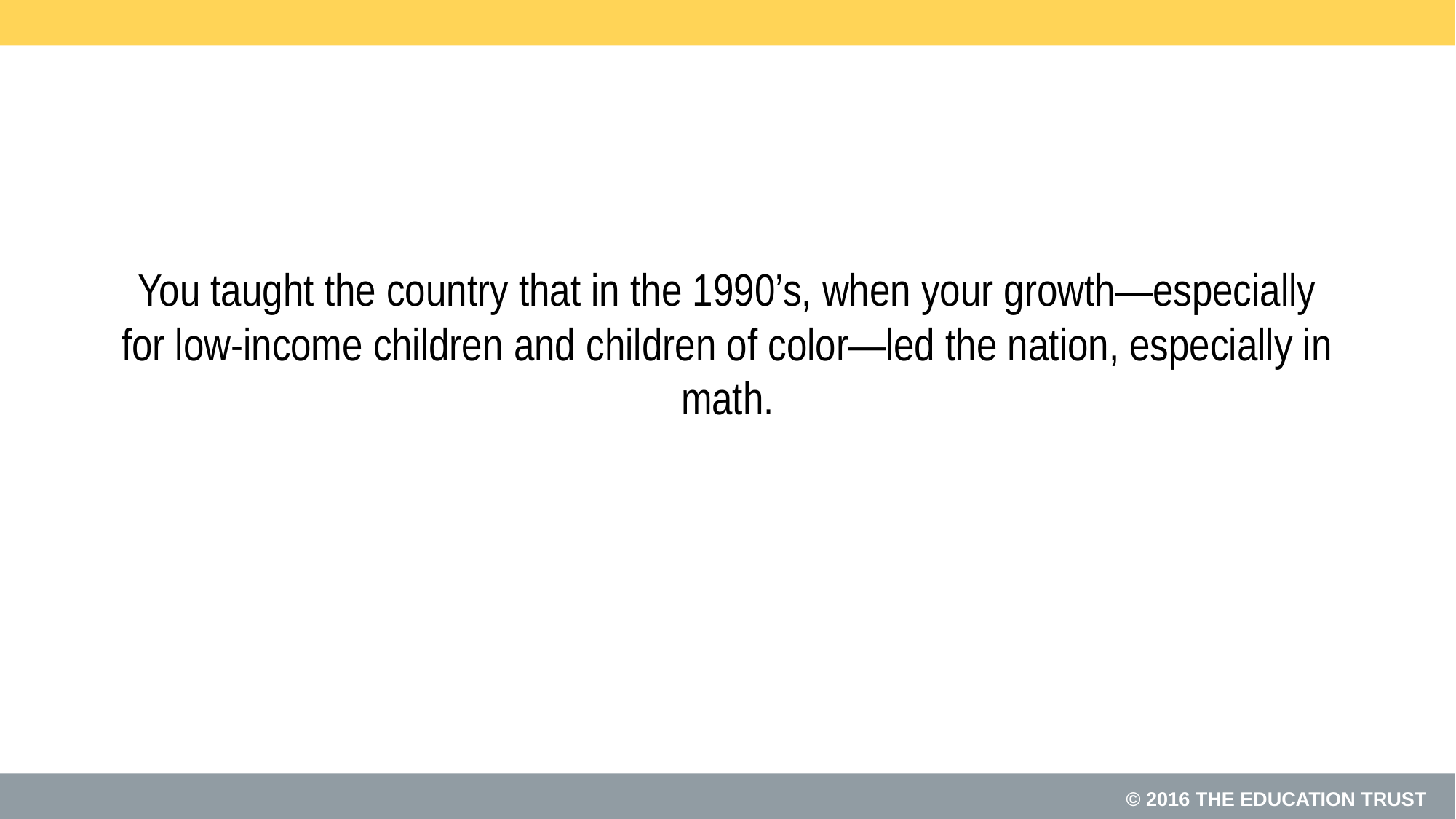

# You taught the country that in the 1990’s, when your growth—especially for low-income children and children of color—led the nation, especially in math.